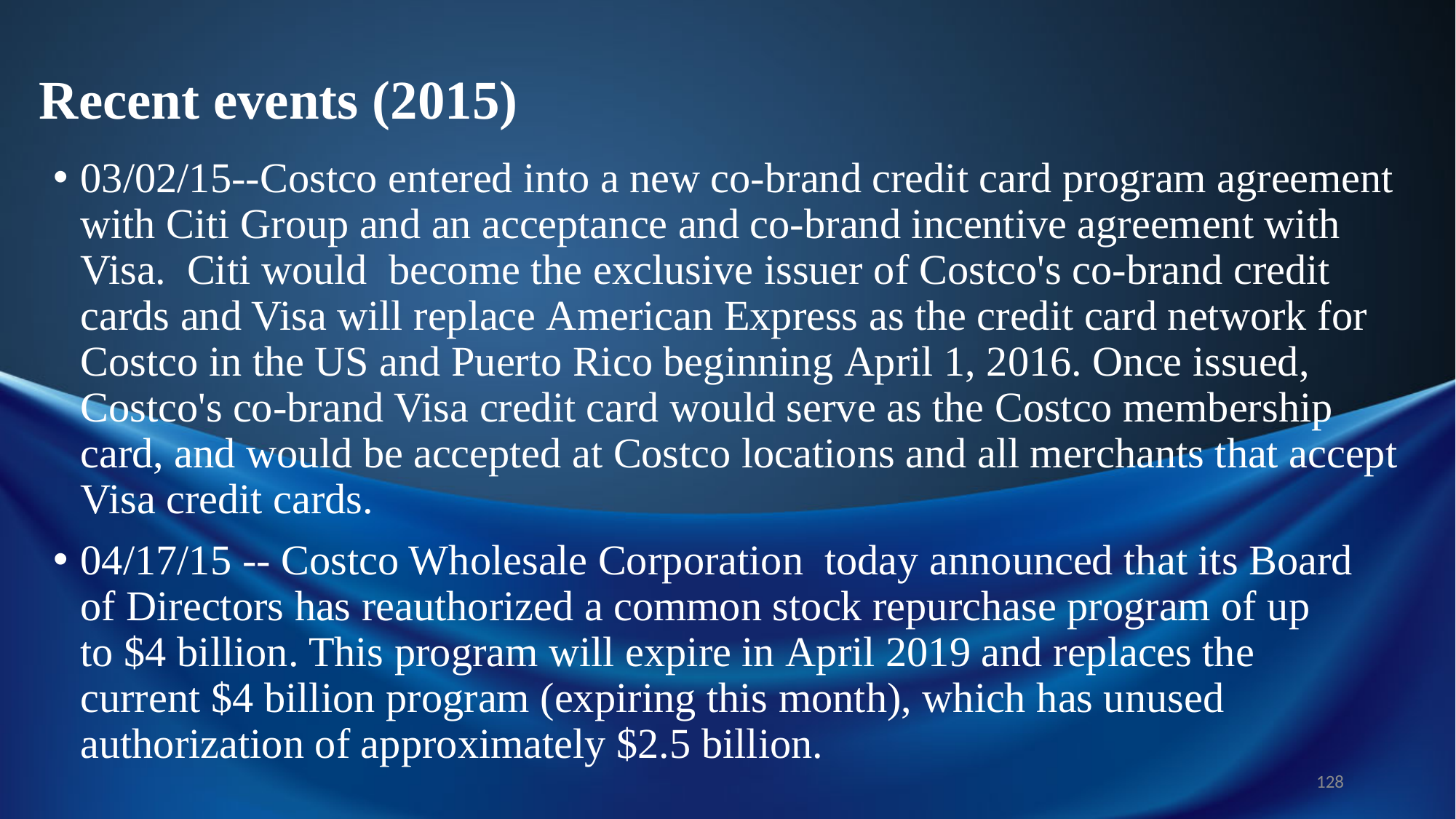

# Recent events (2015)
03/02/15--Costco entered into a new co-brand credit card program agreement with Citi Group and an acceptance and co-brand incentive agreement with Visa.  Citi would  become the exclusive issuer of Costco's co-brand credit cards and Visa will replace American Express as the credit card network for Costco in the US and Puerto Rico beginning April 1, 2016. Once issued, Costco's co-brand Visa credit card would serve as the Costco membership card, and would be accepted at Costco locations and all merchants that accept Visa credit cards.
04/17/15 -- Costco Wholesale Corporation  today announced that its Board of Directors has reauthorized a common stock repurchase program of up to $4 billion. This program will expire in April 2019 and replaces the current $4 billion program (expiring this month), which has unused authorization of approximately $2.5 billion.

128